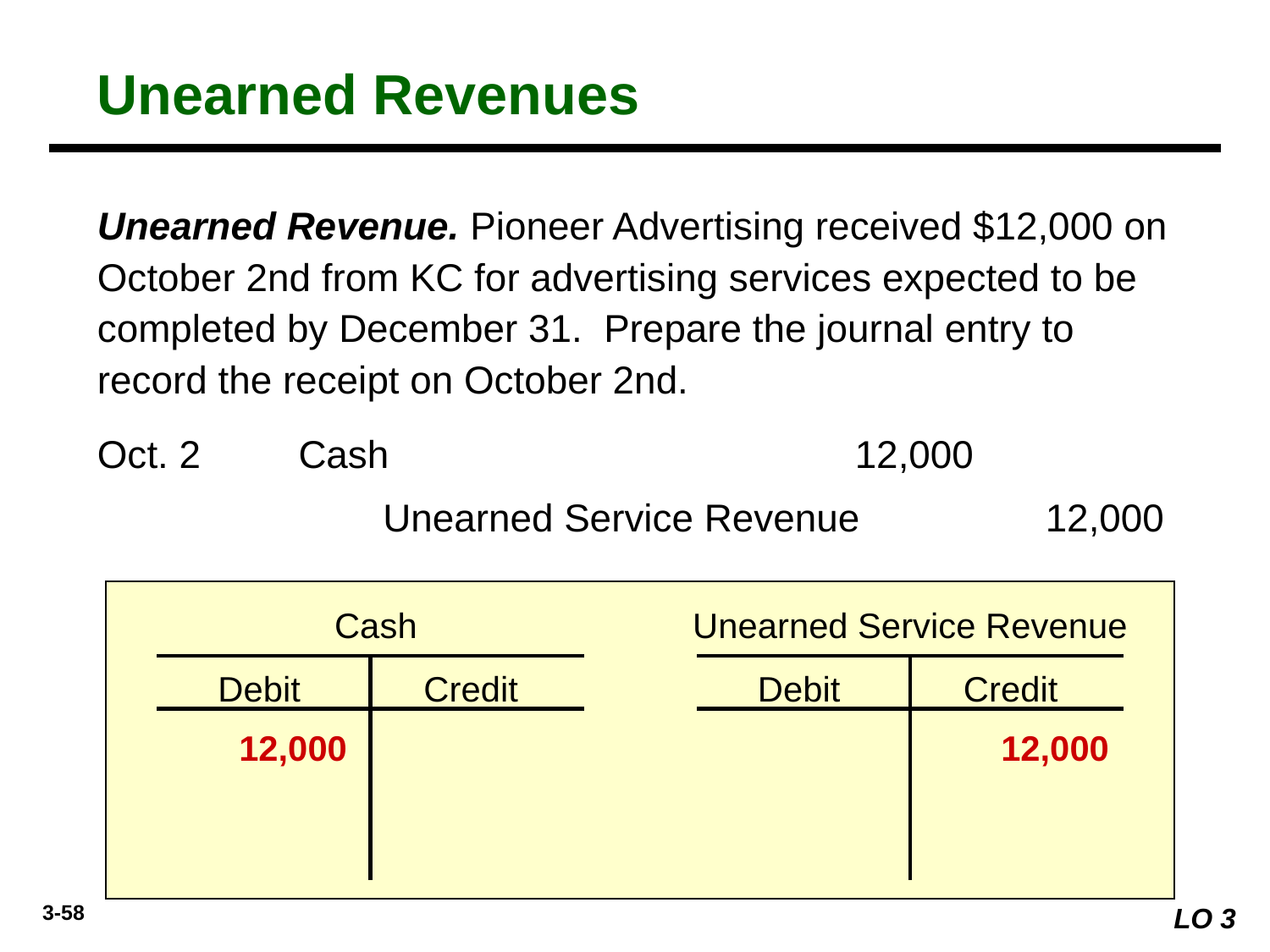

Unearned Revenues
Unearned Revenue. Pioneer Advertising received $12,000 on October 2nd from KC for advertising services expected to be completed by December 31.  Prepare the journal entry to record the receipt on October 2nd.
Oct. 2
Cash
12,000
Unearned Service Revenue
12,000

Cash
Unearned Service Revenue
Debit
Credit
Debit
Credit
12,000
12,000
LO 3